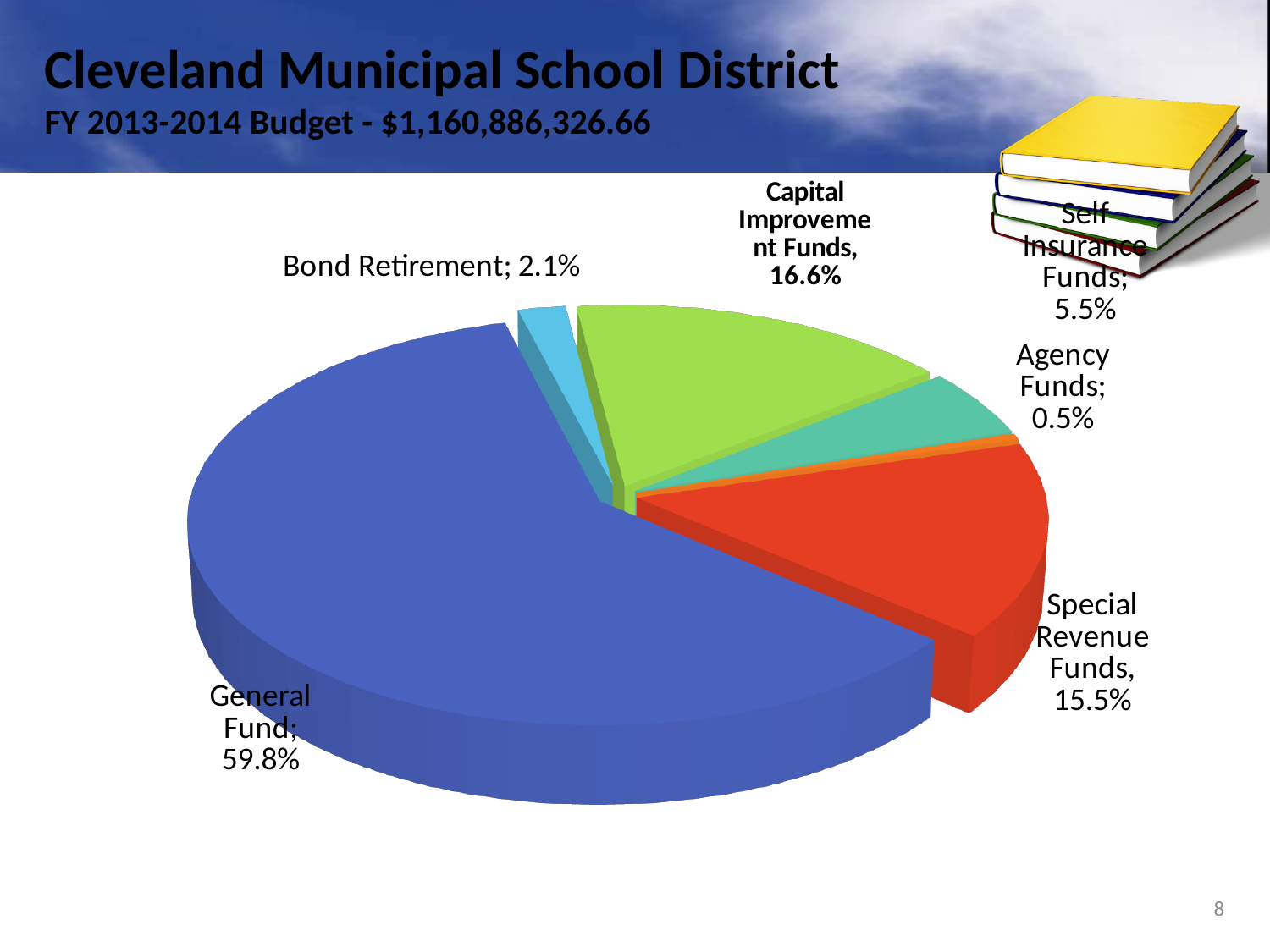

# Cleveland Municipal School District FY 2013-2014 Budget - $1,160,886,326.66

[unsupported chart]

8